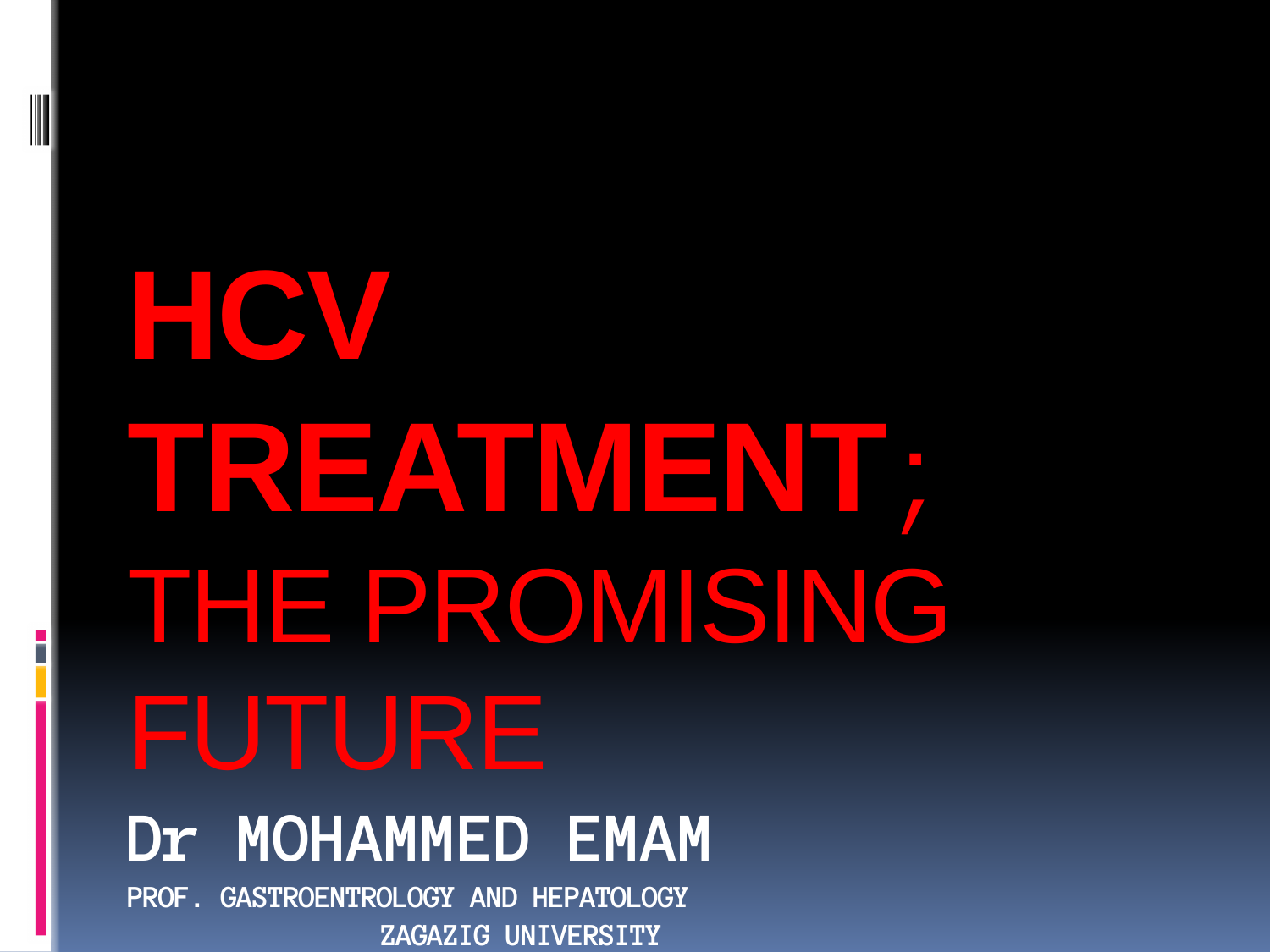

# HCV TREATMENT; THE PROMISING FUTURE Dr MOHAMMED EMAM PROF. GASTROENTROLOGY AND HEPATOLOGY ZAGAZIG UNIVERSITY